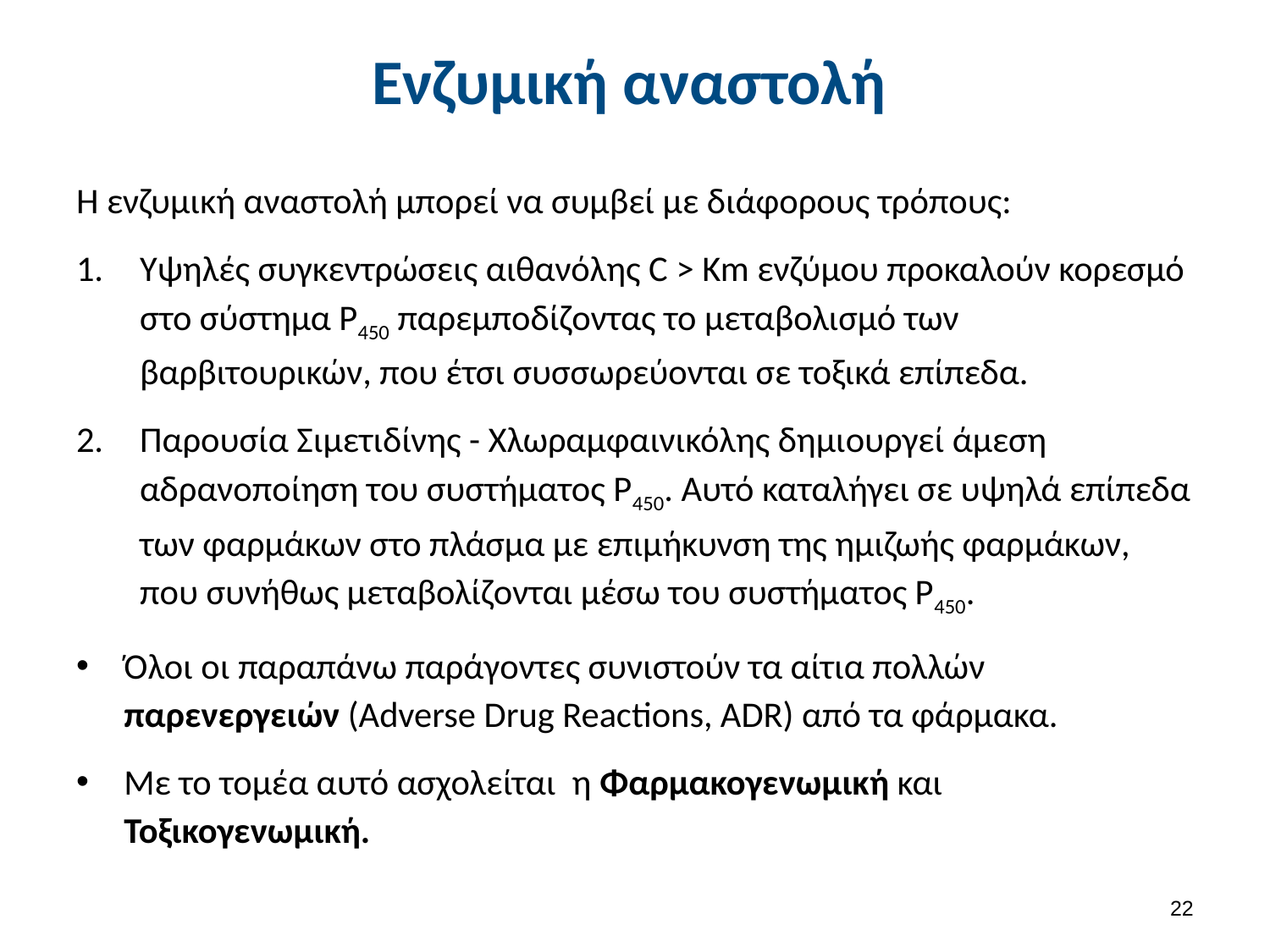

# Ενζυμική αναστολή
Η ενζυμική αναστολή μπορεί να συμβεί με διάφορους τρόπους:
Υψηλές συγκεντρώσεις αιθανόλης C > Km ενζύμου προκαλούν κορεσμό στο σύστημα Ρ450 παρεμποδίζοντας το μεταβολισμό των βαρβιτουρικών, που έτσι συσσωρεύονται σε τοξικά επίπεδα.
Παρουσία Σιμετιδίνης - Χλωραμφαινικόλης δημιουργεί άμεση αδρανοποίηση του συστήματος Ρ450. Αυτό καταλήγει σε υψηλά επίπεδα των φαρμάκων στο πλάσμα με επιμήκυνση της ημιζωής φαρμάκων, που συνήθως μεταβολίζονται μέσω του συστήματος Ρ450.
Όλοι οι παραπάνω παράγοντες συνιστούν τα αίτια πολλών παρενεργειών (Adverse Drug Reactions, ADR) από τα φάρμακα.
Με το τομέα αυτό ασχολείται  η Φαρμακογενωμική και Τοξικογενωμική.
22